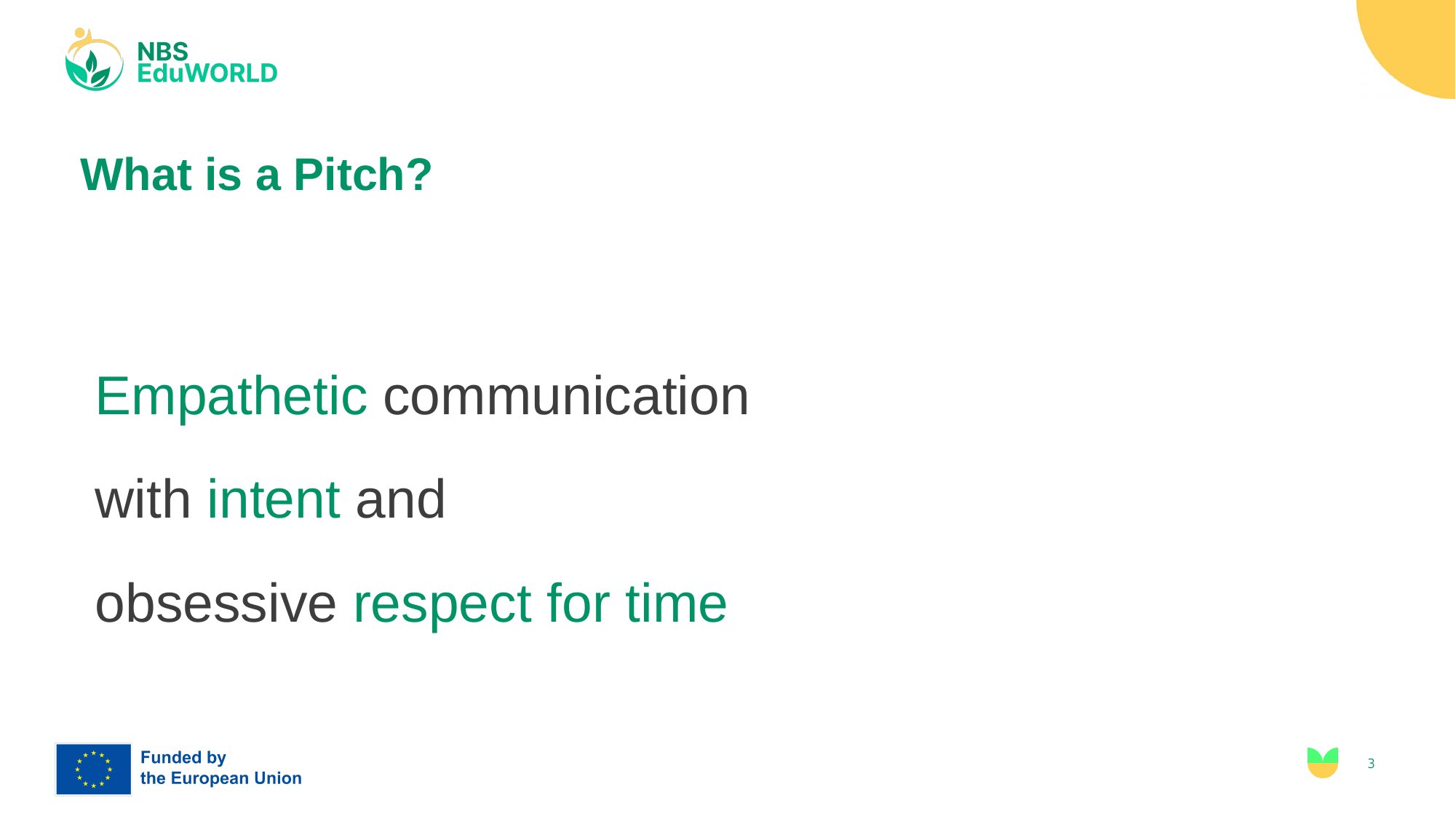

# What is a Pitch?
Empathetic communication
with intent and
obsessive respect for time
3